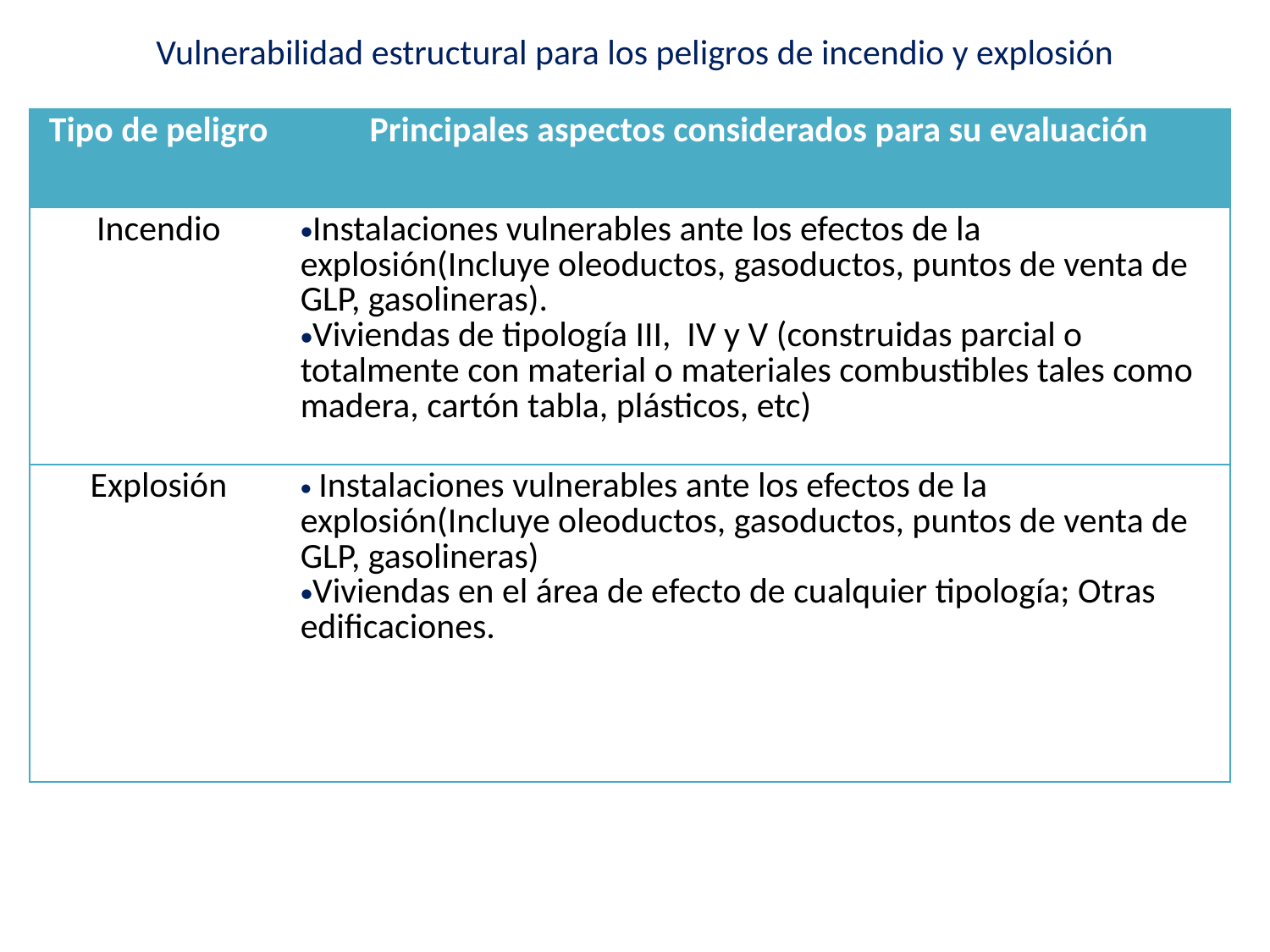

# Vulnerabilidad estructural para los peligros de incendio y explosión
| Tipo de peligro | Principales aspectos considerados para su evaluación |
| --- | --- |
| Incendio | Instalaciones vulnerables ante los efectos de la explosión(Incluye oleoductos, gasoductos, puntos de venta de GLP, gasolineras). Viviendas de tipología III, IV y V (construidas parcial o totalmente con material o materiales combustibles tales como madera, cartón tabla, plásticos, etc) |
| Explosión | Instalaciones vulnerables ante los efectos de la explosión(Incluye oleoductos, gasoductos, puntos de venta de GLP, gasolineras) Viviendas en el área de efecto de cualquier tipología; Otras edificaciones. |